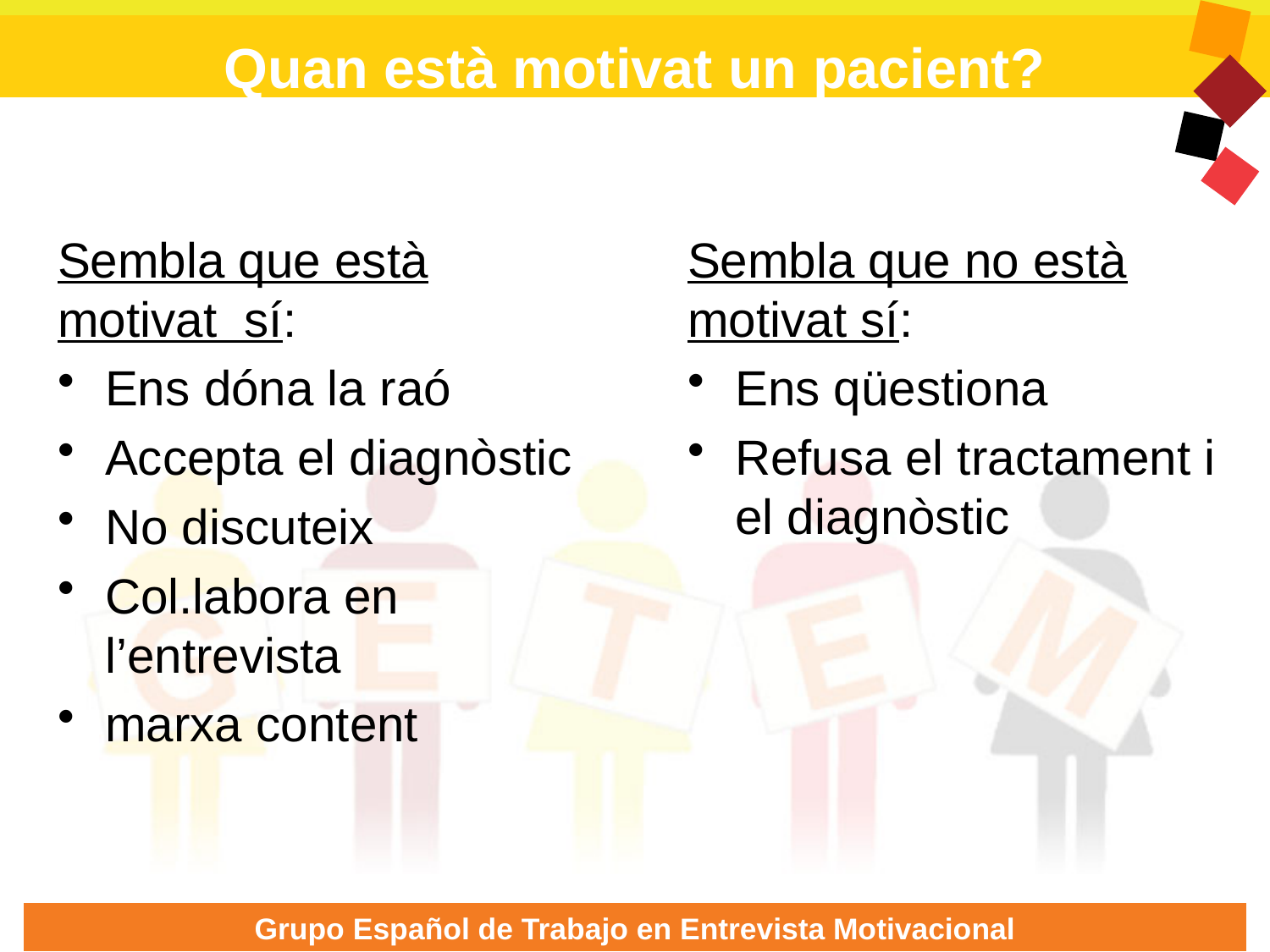

# Quan està motivat un pacient?
Sembla que està motivat  sí:
Ens dóna la raó
Accepta el diagnòstic
No discuteix
Col.labora en l’entrevista
marxa content

Sembla que no està motivat sí:
Ens qüestiona
Refusa el tractament i el diagnòstic